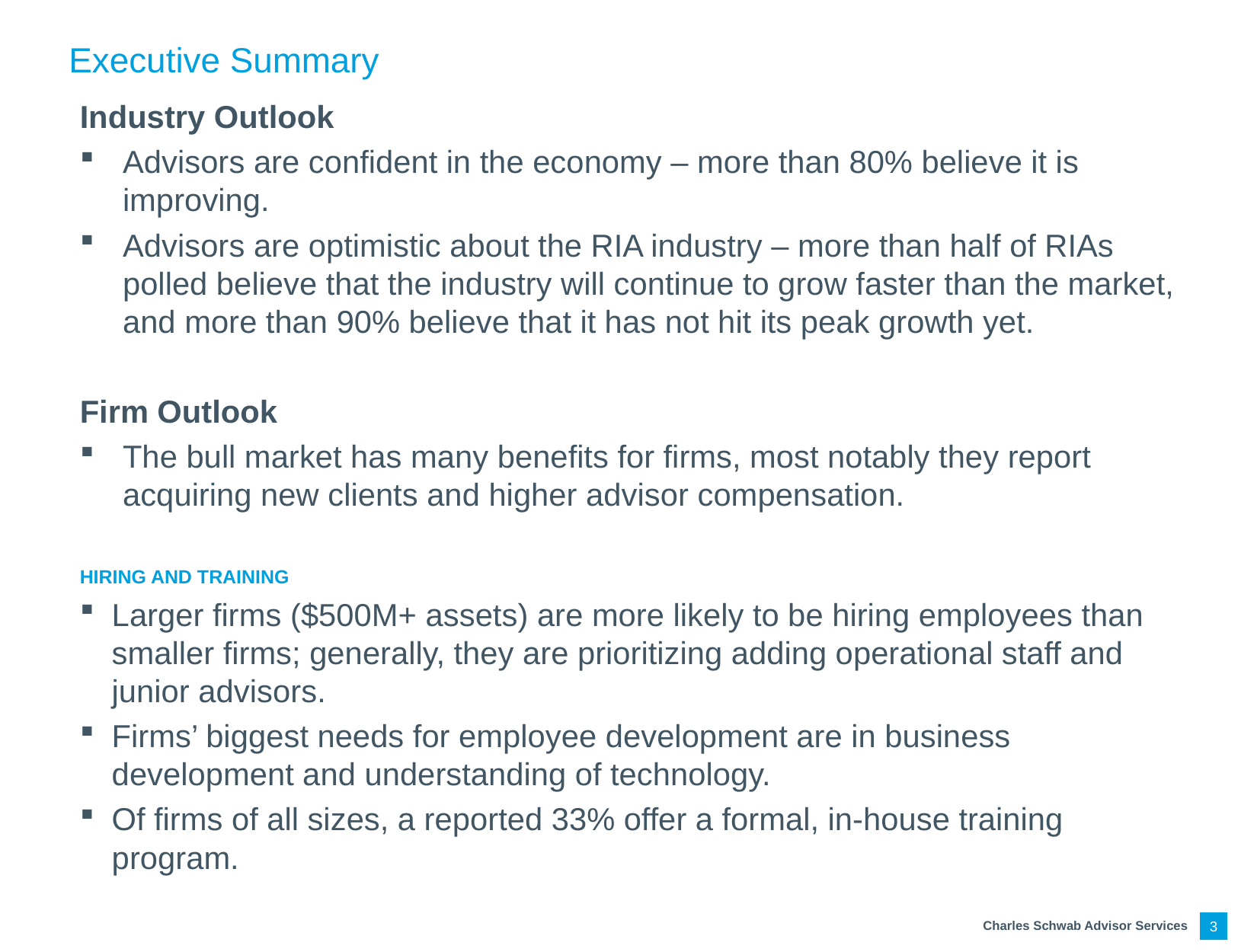

Executive Summary
Industry Outlook
Advisors are confident in the economy – more than 80% believe it is improving.
Advisors are optimistic about the RIA industry – more than half of RIAs polled believe that the industry will continue to grow faster than the market, and more than 90% believe that it has not hit its peak growth yet.

Firm Outlook
The bull market has many benefits for firms, most notably they report acquiring new clients and higher advisor compensation.

HIRING AND TRAINING
Larger firms ($500M+ assets) are more likely to be hiring employees than smaller firms; generally, they are prioritizing adding operational staff and junior advisors.
Firms’ biggest needs for employee development are in business development and understanding of technology.
Of firms of all sizes, a reported 33% offer a formal, in-house training program.

3